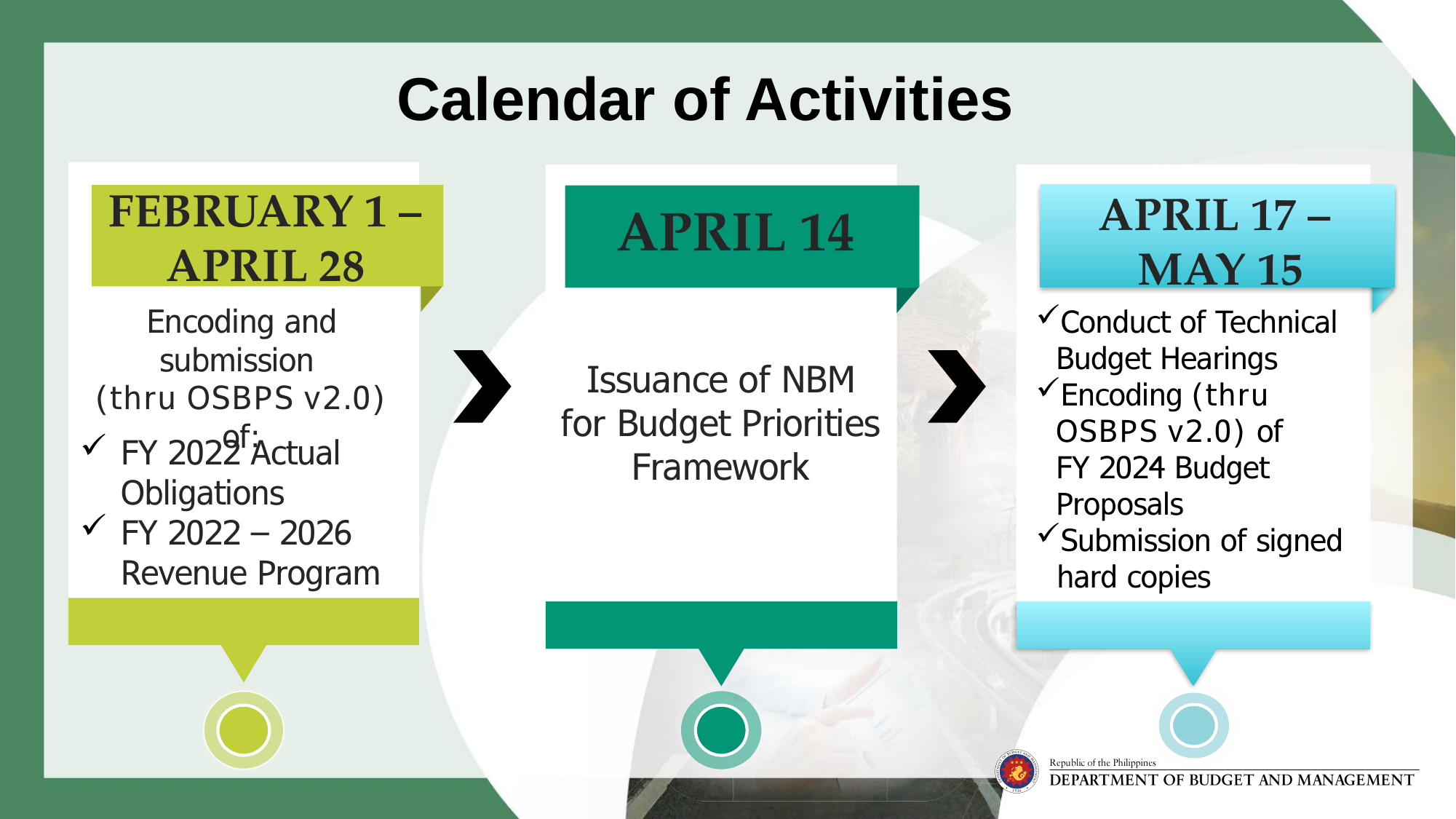

Calendar of Activities

FEBRUARY 1 – APRIL 28
APRIL 17 –
MAY 15

APRIL 14
Encoding and submission
(thru OSBPS v2.0) of:
Conduct of Technical Budget Hearings
Encoding (thru OSBPS v2.0) of      FY 2024 Budget Proposals
Submission of signed hard copies

Issuance of NBM for Budget Priorities Framework
FY 2022 Actual Obligations
FY 2022 – 2026 Revenue Program